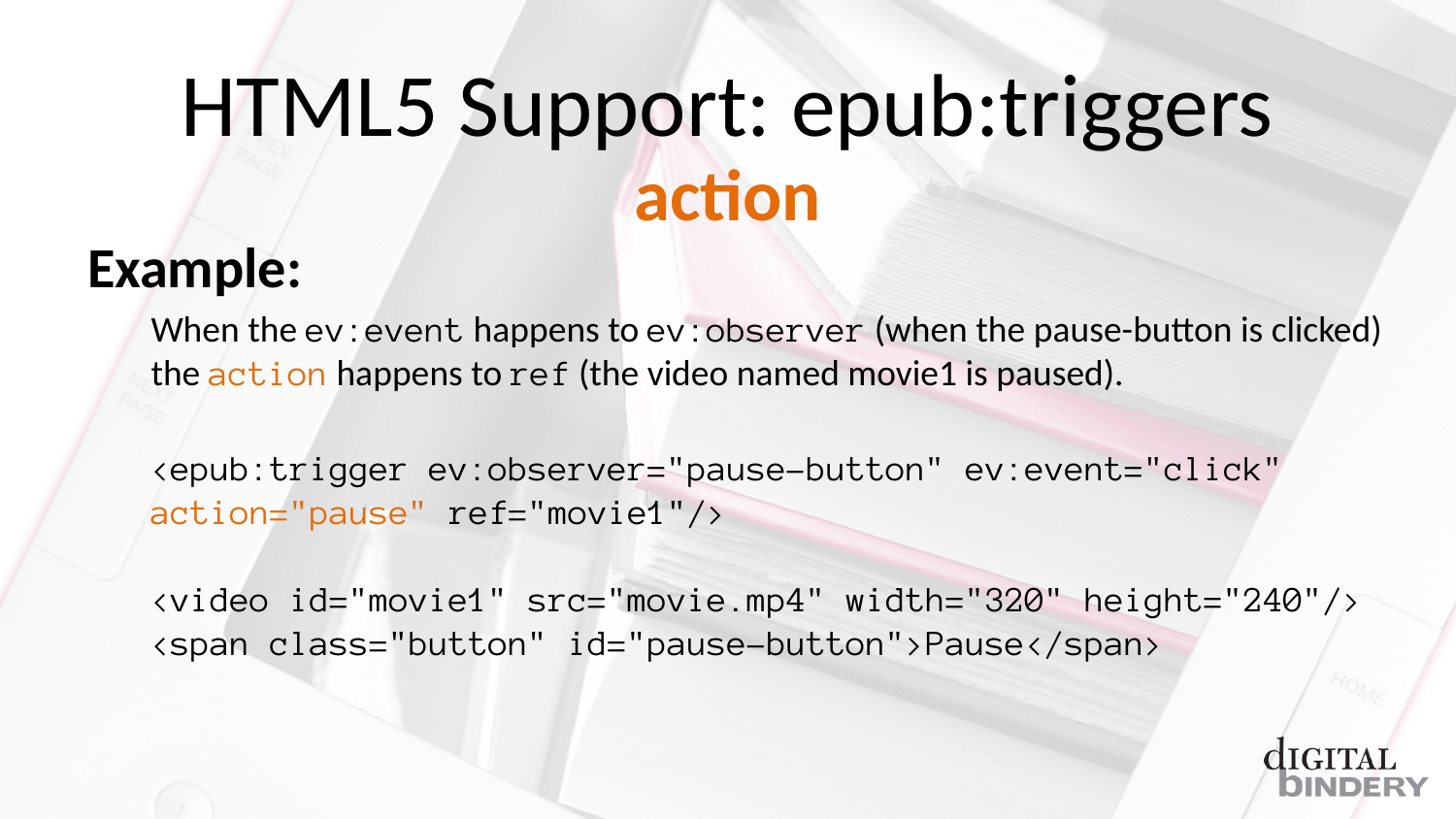

# HTML5 Support: epub:triggers
action
Example:
When the ev:event happens to ev:observer (when the pause-button is clicked) the action happens to ref (the video named movie1 is paused).
<epub:trigger ev:observer="pause-button" ev:event="click" action="pause" ref="movie1"/>
<video id="movie1" src="movie.mp4" width="320" height="240"/>
<span class="button" id="pause-button">Pause</span>